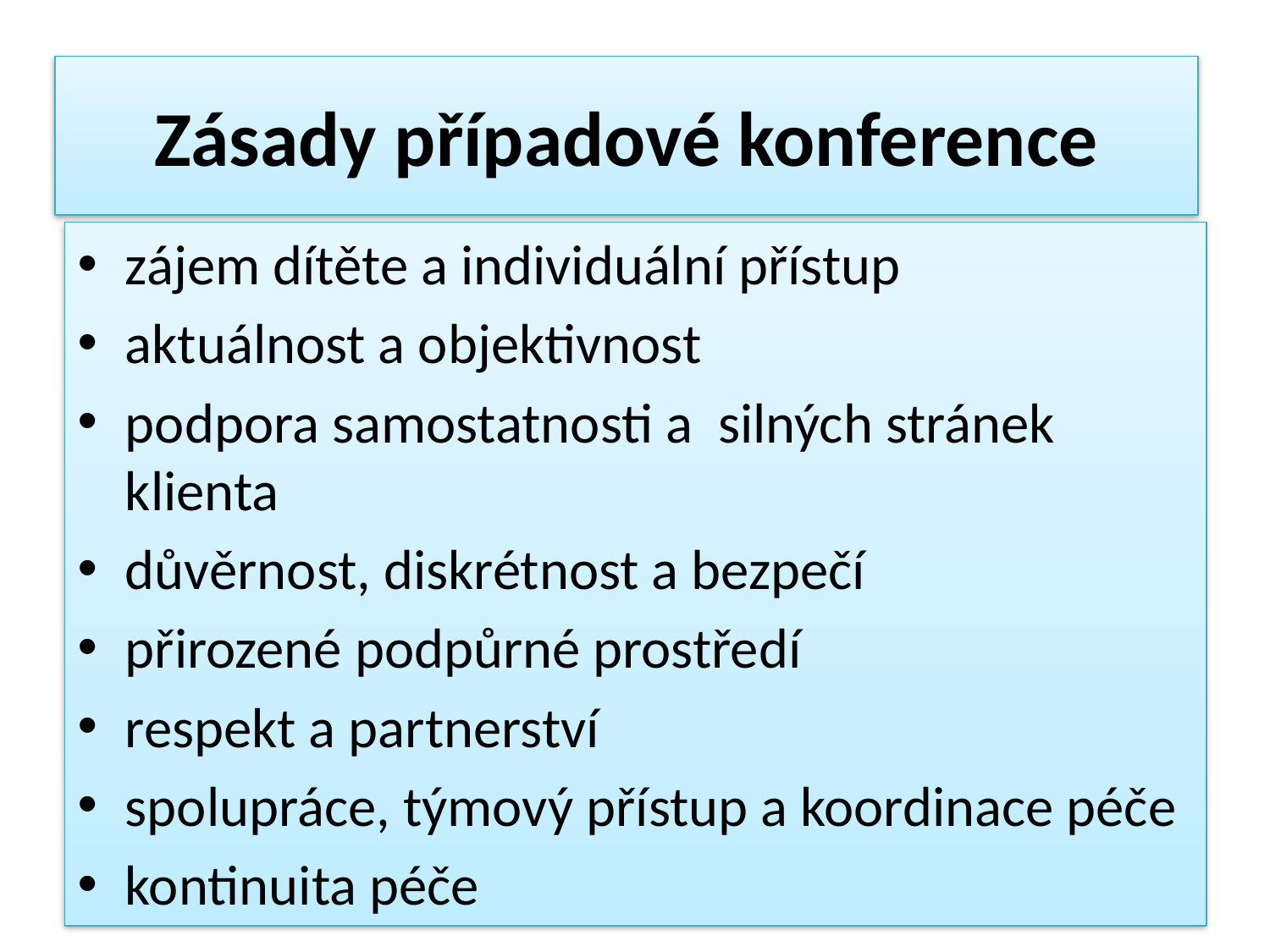

# Zásady případové konference
zájem dítěte a individuální přístup
aktuálnost a objektivnost
podpora samostatnosti a  silných stránek klienta
důvěrnost, diskrétnost a bezpečí
přirozené podpůrné prostředí
respekt a partnerství
spolupráce, týmový přístup a koordinace péče
kontinuita péče